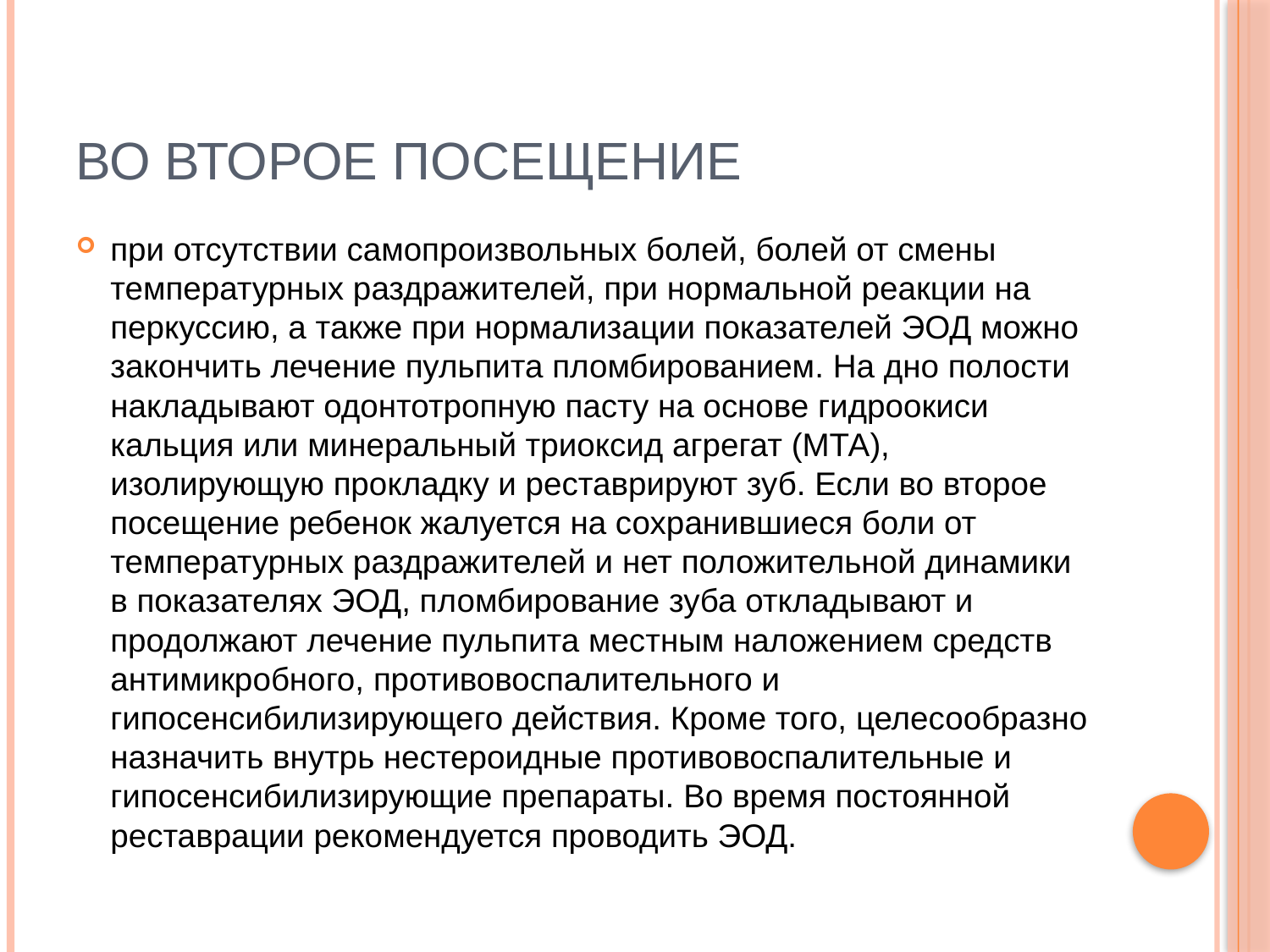

# Во второе посещение
при отсутствии самопроизвольных болей, болей от смены температурных раздражителей, при нормальной реакции на перкуссию, а также при нормализации показателей ЭОД можно закончить лечение пульпита пломбированием. На дно полости накладывают одонтотропную пасту на основе гидроокиси кальция или минеральный триоксид агрегат (МТА), изолирующую прокладку и реставрируют зуб. Если во второе посещение ребенок жалуется на сохранившиеся боли от температурных раздражителей и нет положительной динамики в показателях ЭОД, пломбирование зуба откладывают и продолжают лечение пульпита местным наложением средств антимикробного, противовоспалительного и гипосенсибилизирующего действия. Кроме того, целесообразно назначить внутрь нестероидные противовоспалительные и гипосенсибилизирующие препараты. Во время постоянной реставрации рекомендуется проводить ЭОД.